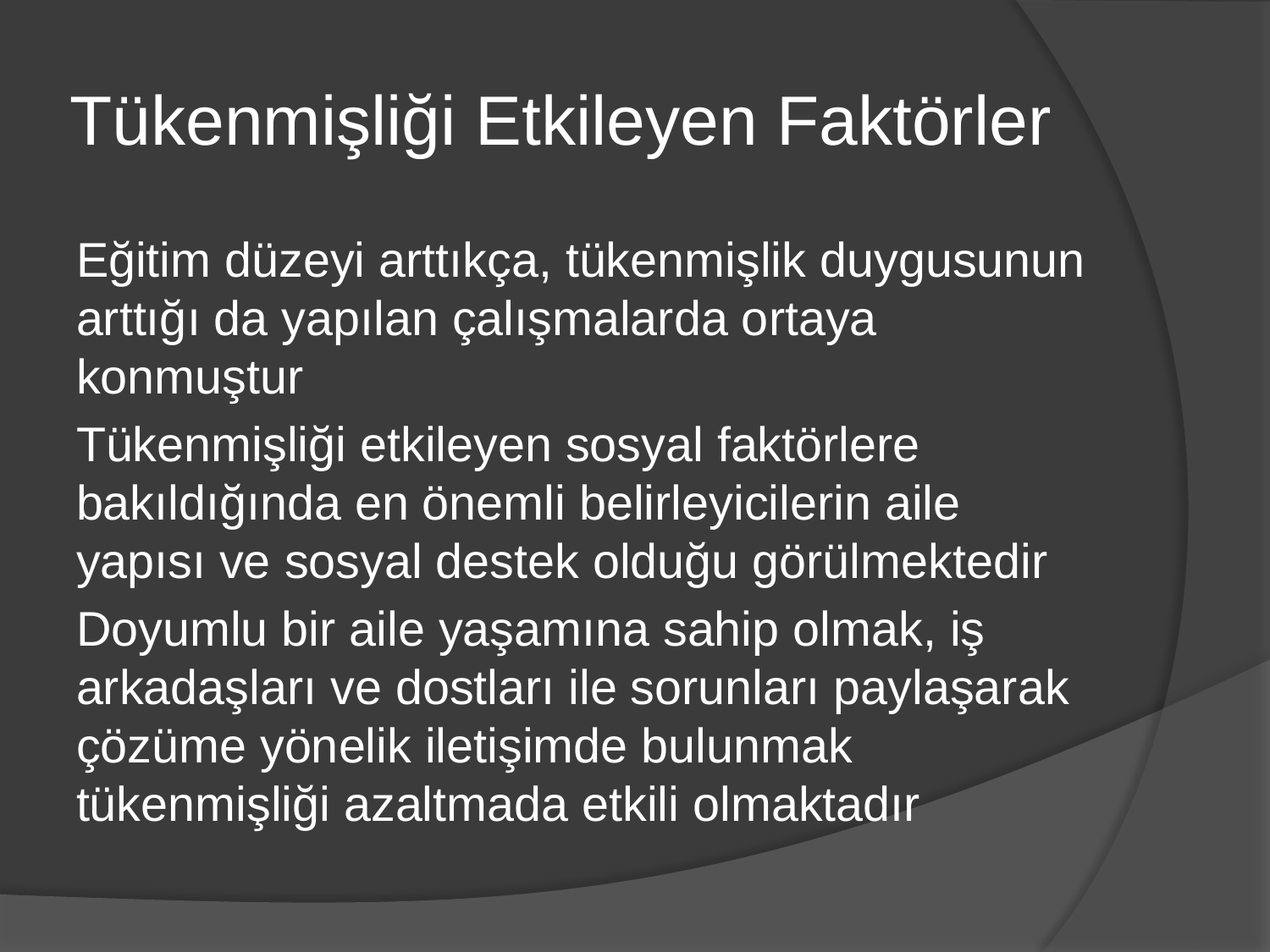

# Tükenmişliği Etkileyen Faktörler
Eğitim düzeyi arttıkça, tükenmişlik duygusunun arttığı da yapılan çalışmalarda ortaya konmuştur
Tükenmişliği etkileyen sosyal faktörlere bakıldığında en önemli belirleyicilerin aile yapısı ve sosyal destek olduğu görülmektedir
Doyumlu bir aile yaşamına sahip olmak, iş arkadaşları ve dostları ile sorunları paylaşarak çözüme yönelik iletişimde bulunmak tükenmişliği azaltmada etkili olmaktadır